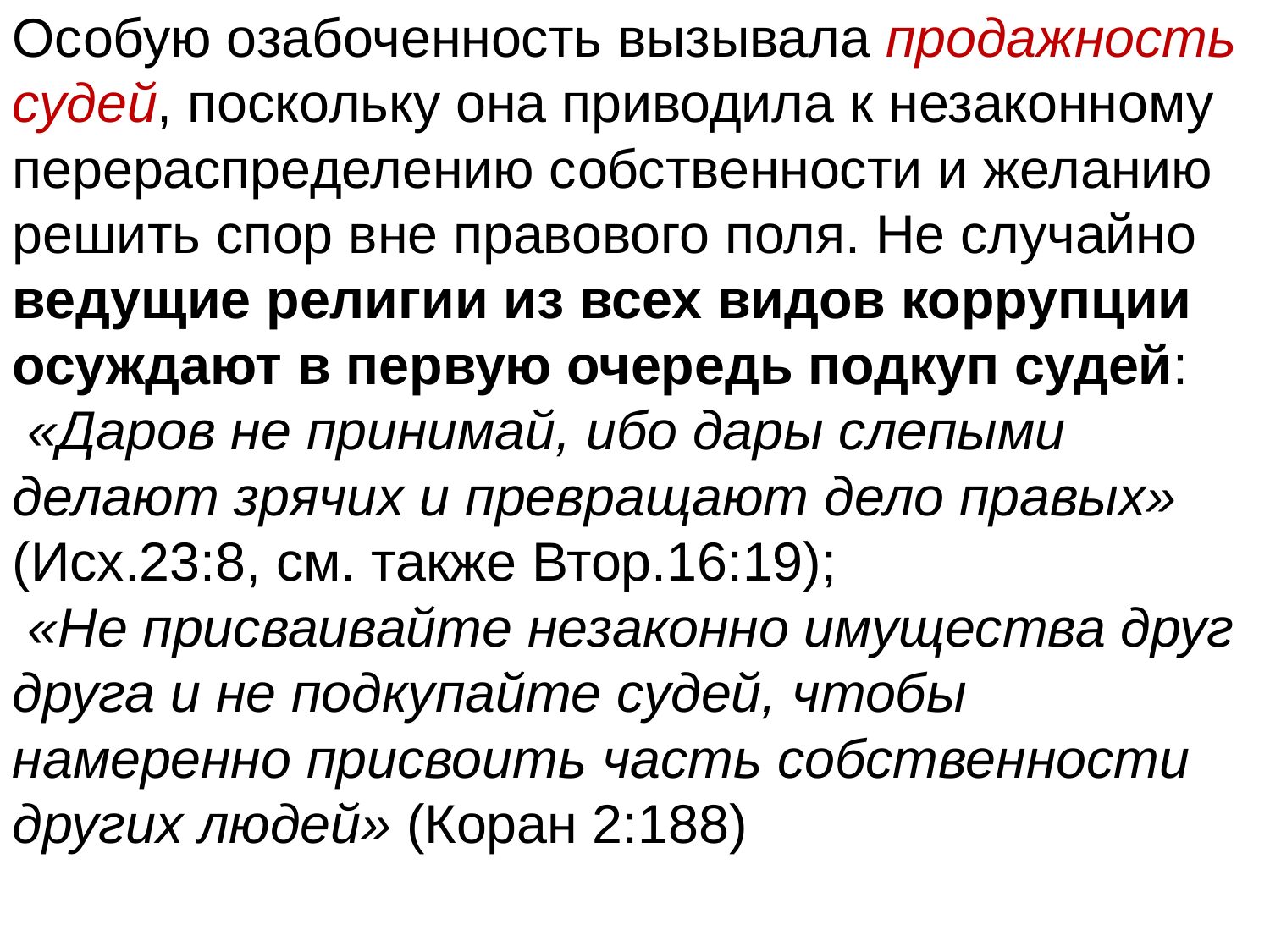

Особую озабоченность вызывала продажность судей, поскольку она приводила к незаконному перераспределению собственности и желанию решить спор вне правового поля. Не случайно ведущие религии из всех видов коррупции осуждают в первую очередь подкуп судей:
 «Даров не принимай, ибо дары слепыми делают зрячих и превращают дело правых» (Исх.23:8, см. также Втор.16:19);
 «Не присваивайте незаконно имущества друг друга и не подкупайте судей, чтобы намеренно присвоить часть собственности других людей» (Коран 2:188)